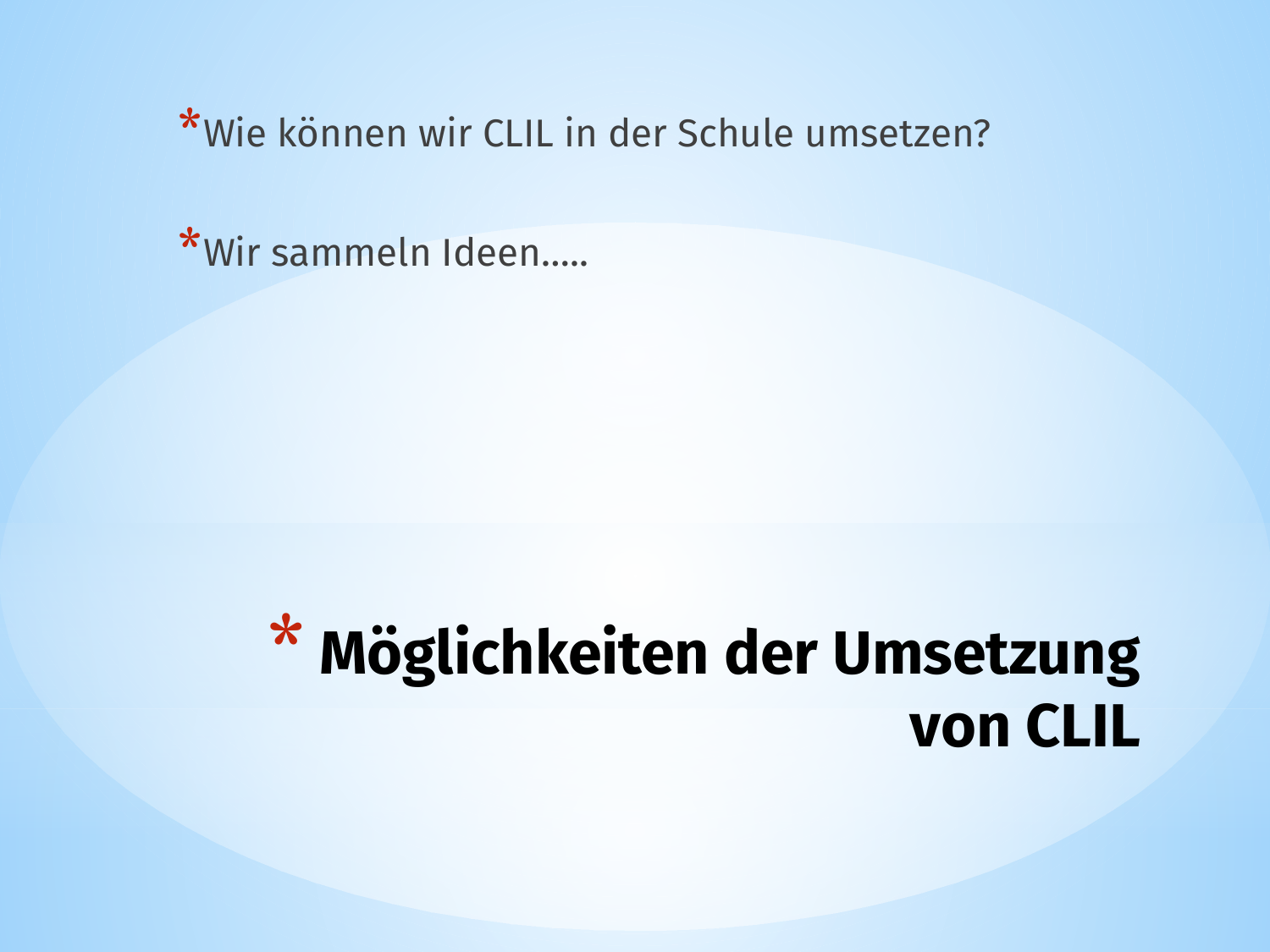

Wie können wir CLIL in der Schule umsetzen?

Wir sammeln Ideen…..

# Möglichkeiten der Umsetzung von CLIL